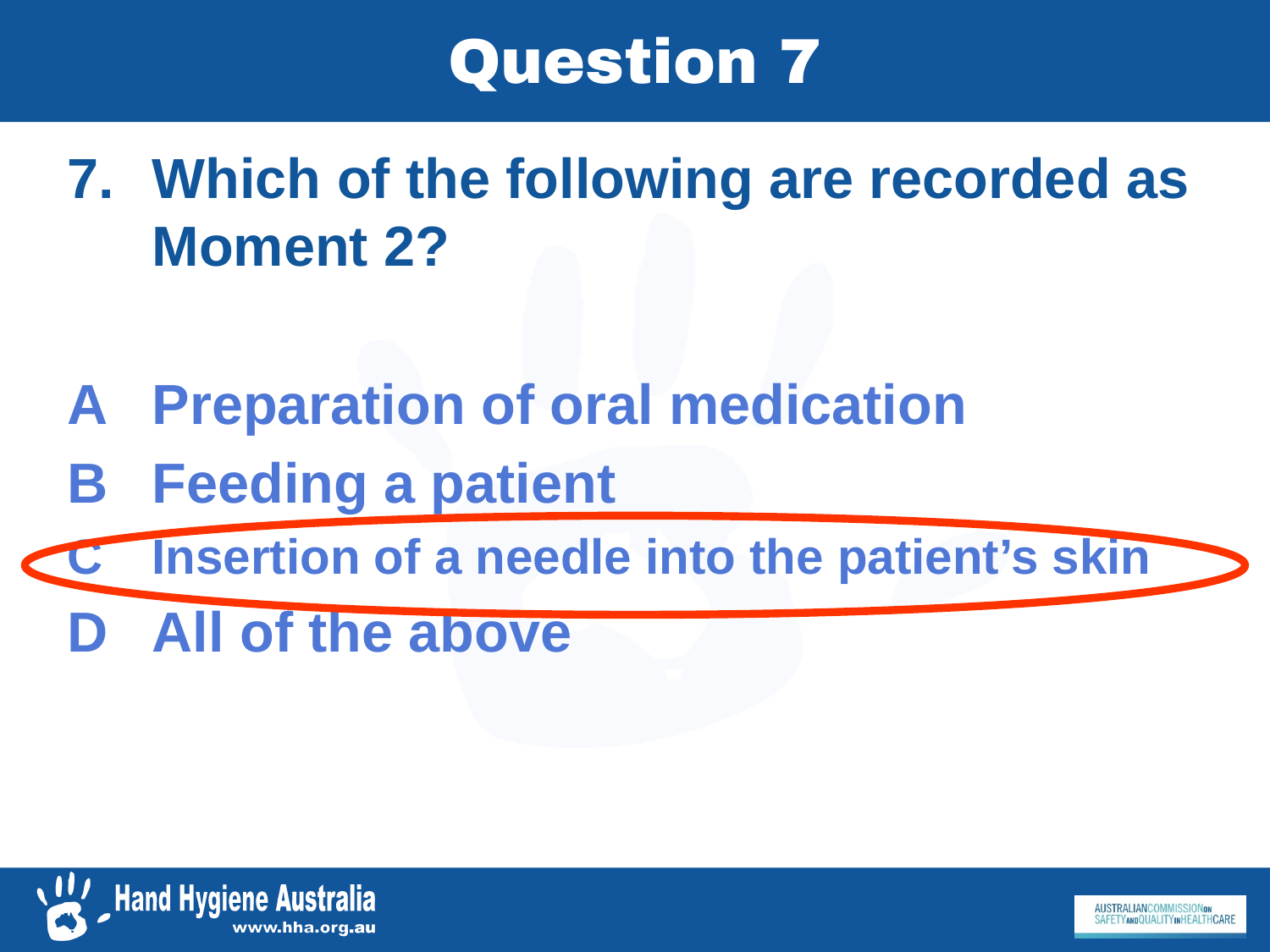

# Question 7
Which of the following are recorded as Moment 2?

A	Preparation of oral medication
B	Feeding a patient
C	Insertion of a needle into the patient’s skin
D	All of the above